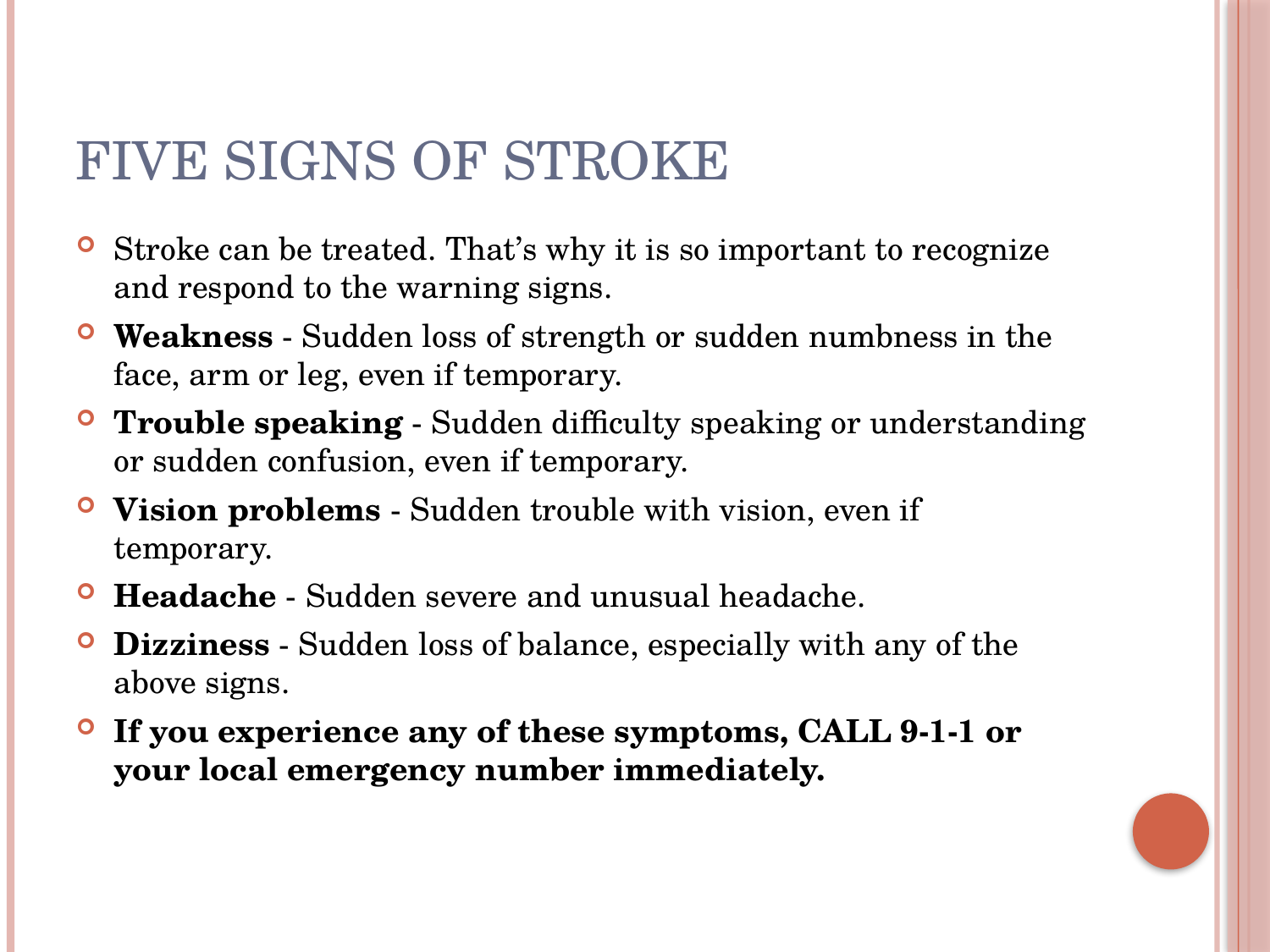

# Five Signs of Stroke
Stroke can be treated. That’s why it is so important to recognize and respond to the warning signs.
Weakness - Sudden loss of strength or sudden numbness in the face, arm or leg, even if temporary.
Trouble speaking - Sudden difficulty speaking or understanding or sudden confusion, even if temporary.
Vision problems - Sudden trouble with vision, even if temporary.
Headache - Sudden severe and unusual headache.
Dizziness - Sudden loss of balance, especially with any of the above signs.
If you experience any of these symptoms, CALL 9-1-1 or your local emergency number immediately.